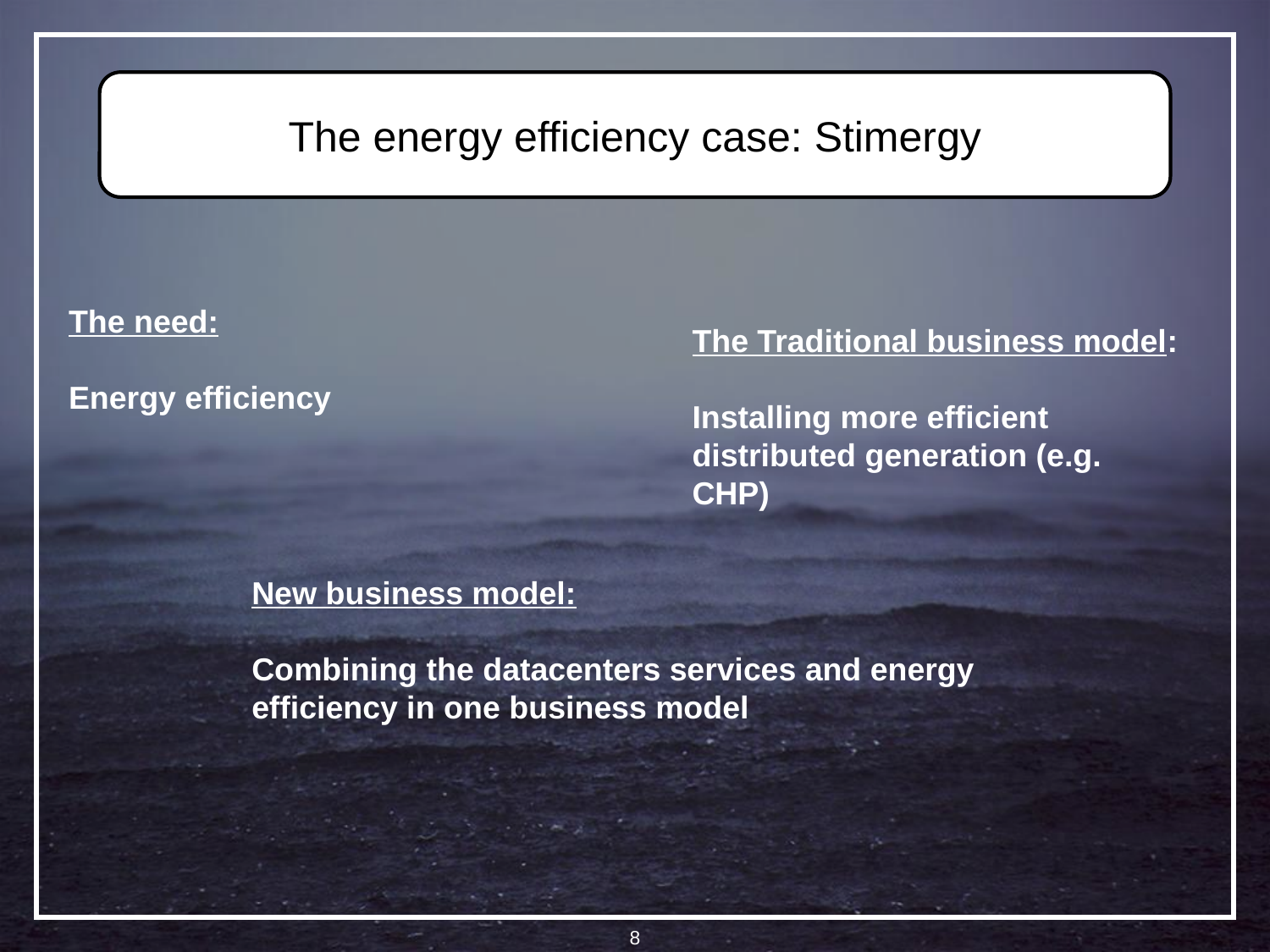

The energy efficiency case: Stimergy
The need:

Energy efficiency
The Traditional business model:

Installing more efficient distributed generation (e.g. CHP)
New business model:

Combining the datacenters services and energy efficiency in one business model
8